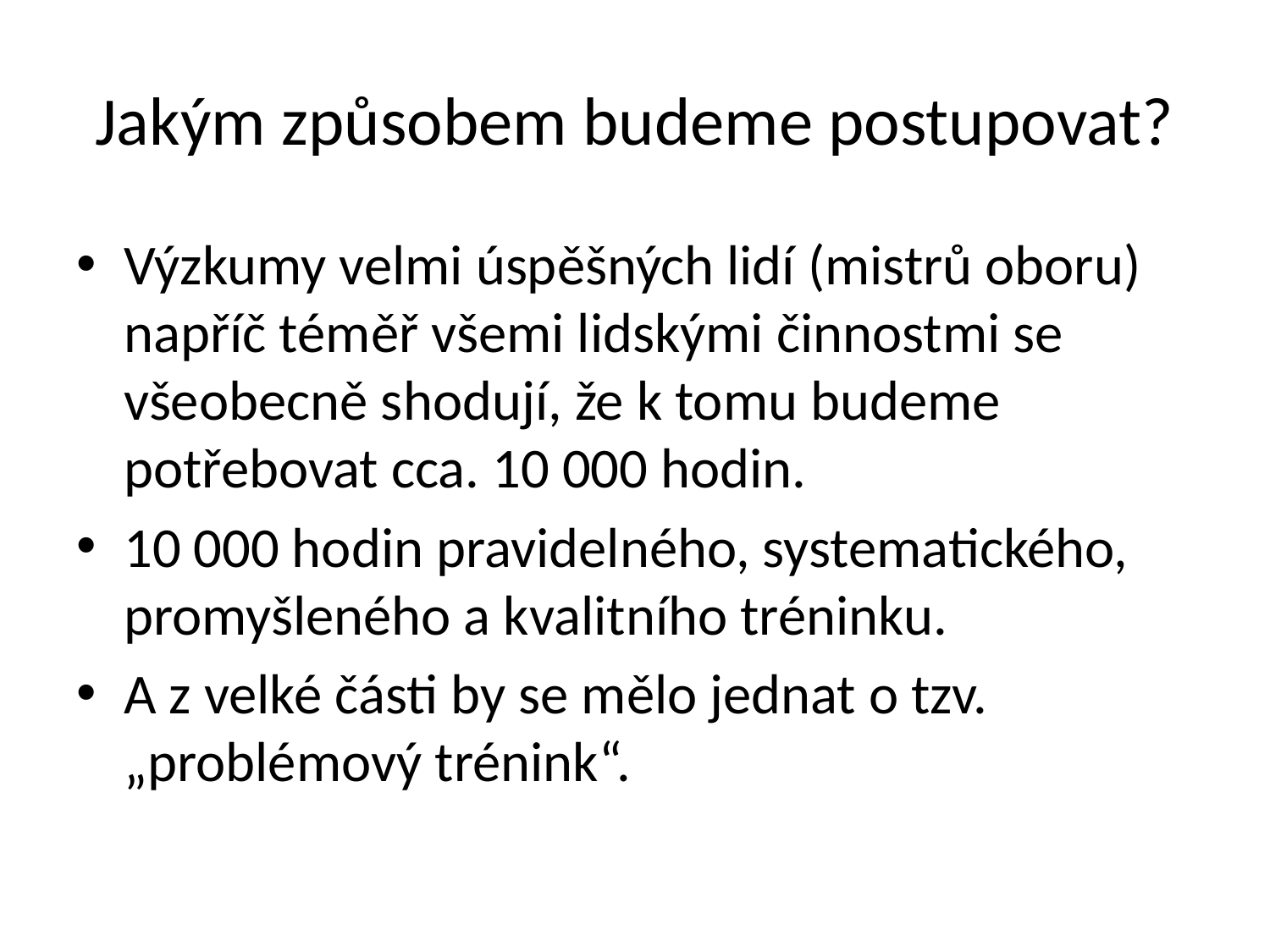

# Jakým způsobem budeme postupovat?
Výzkumy velmi úspěšných lidí (mistrů oboru) napříč téměř všemi lidskými činnostmi se všeobecně shodují, že k tomu budeme potřebovat cca. 10 000 hodin.
10 000 hodin pravidelného, systematického, promyšleného a kvalitního tréninku.
A z velké části by se mělo jednat o tzv. „problémový trénink“.